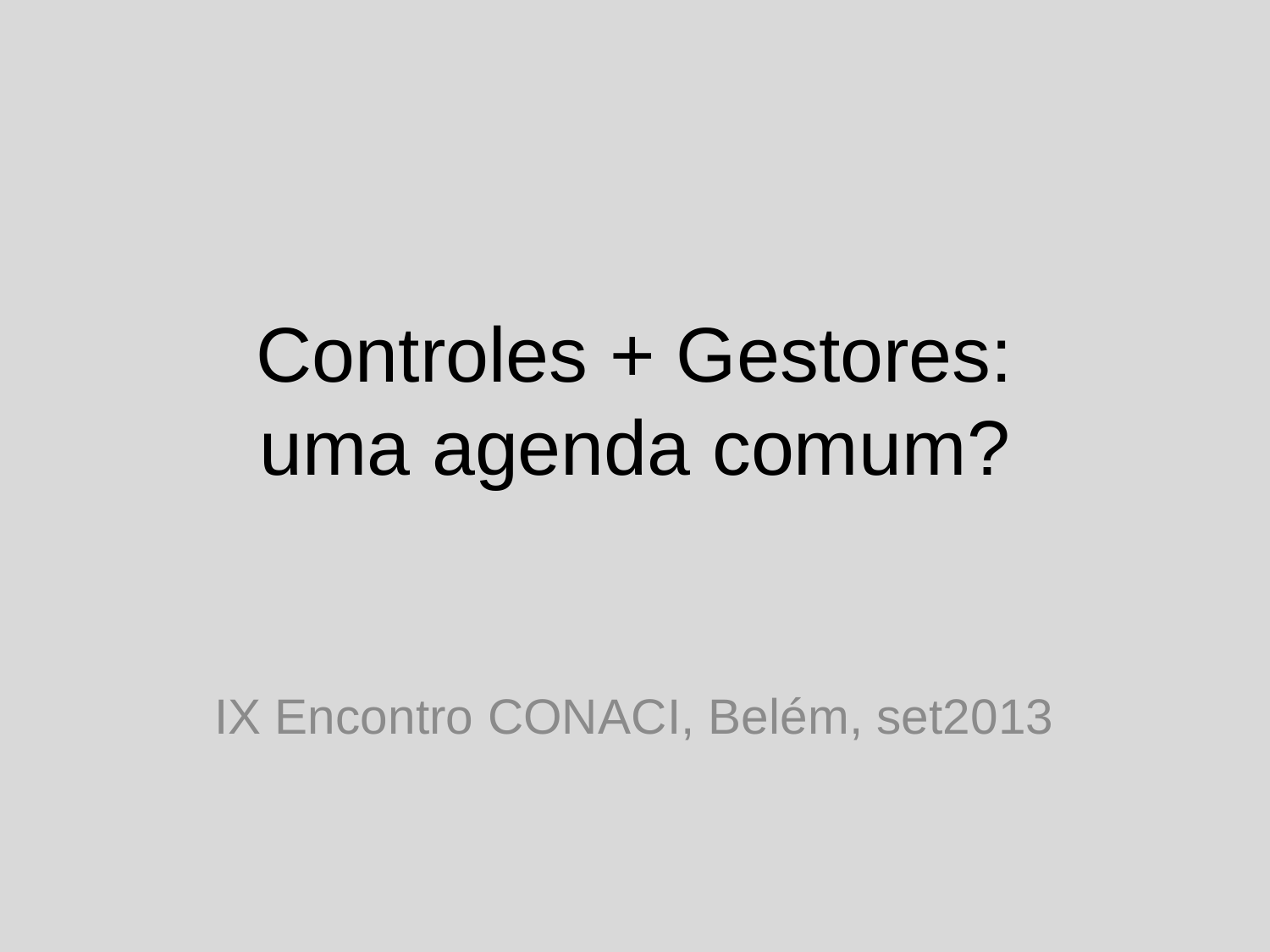

# Controles + Gestores: uma agenda comum?

IX Encontro CONACI, Belém, set2013